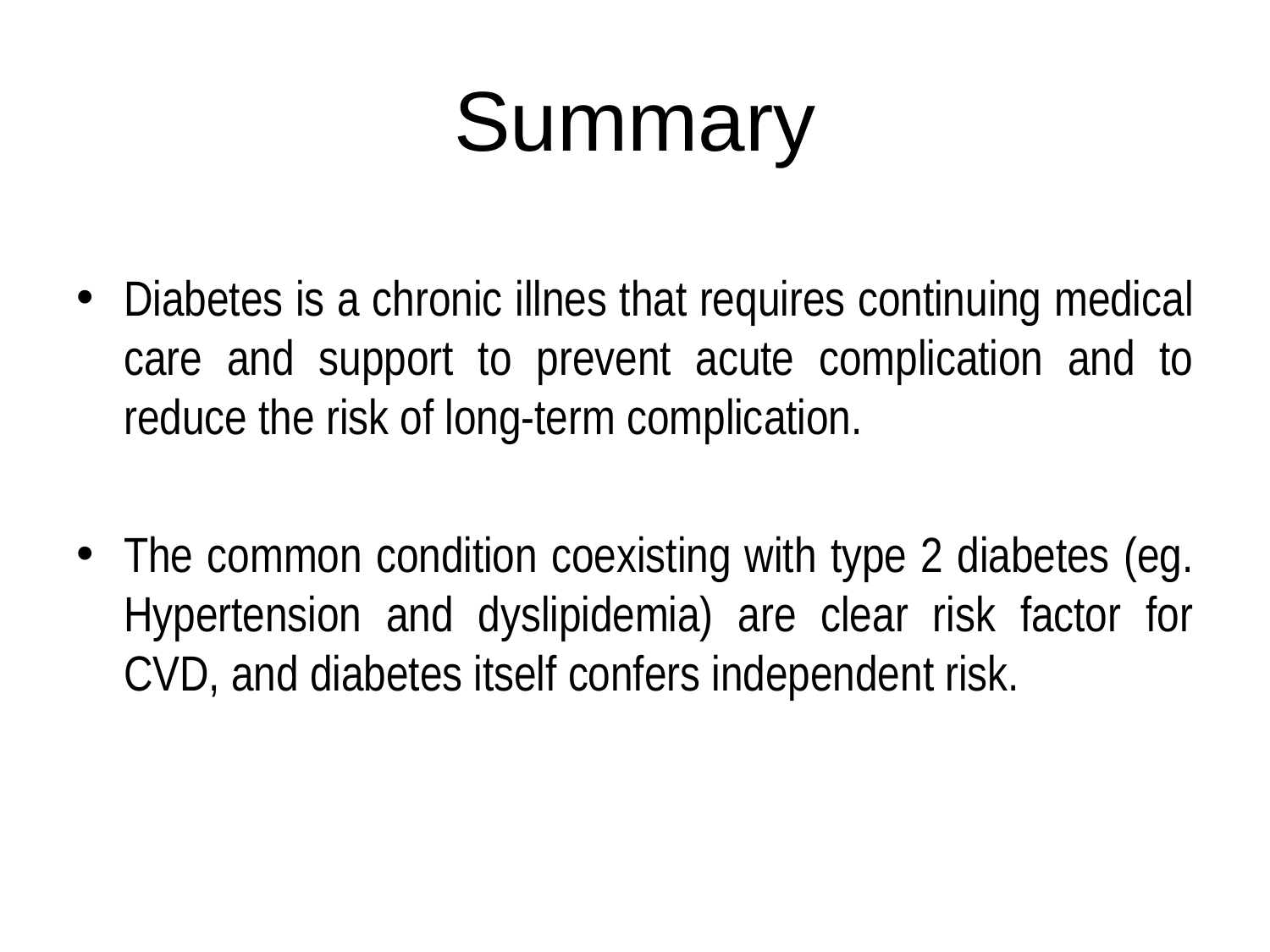

# Summary
Diabetes is a chronic illnes that requires continuing medical care and support to prevent acute complication and to reduce the risk of long-term complication.

The common condition coexisting with type 2 diabetes (eg. Hypertension and dyslipidemia) are clear risk factor for CVD, and diabetes itself confers independent risk.